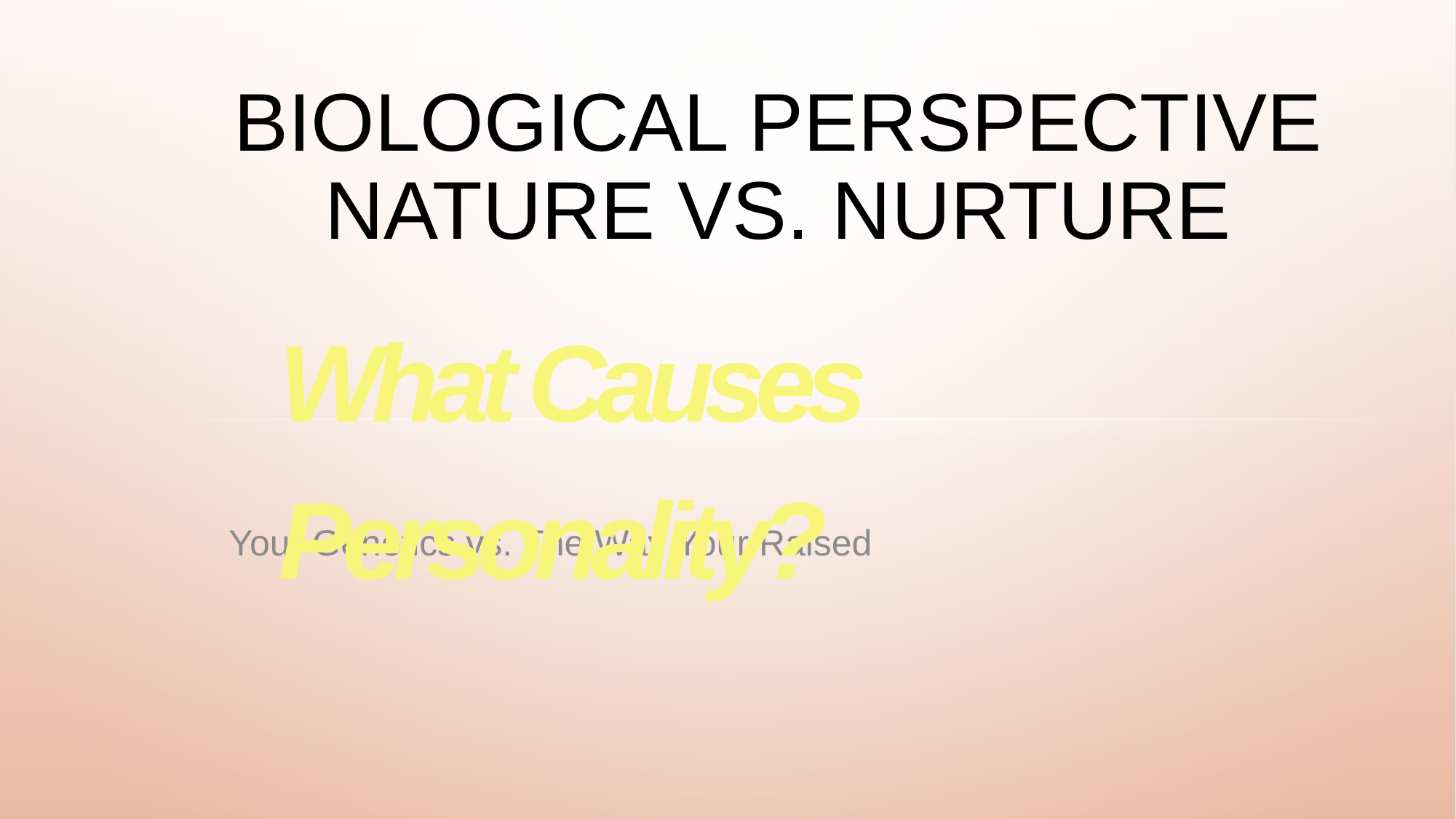

# Biological perspective Nature vs. Nurture
What Causes Personality?
Your Genetics vs. The Way Your Raised